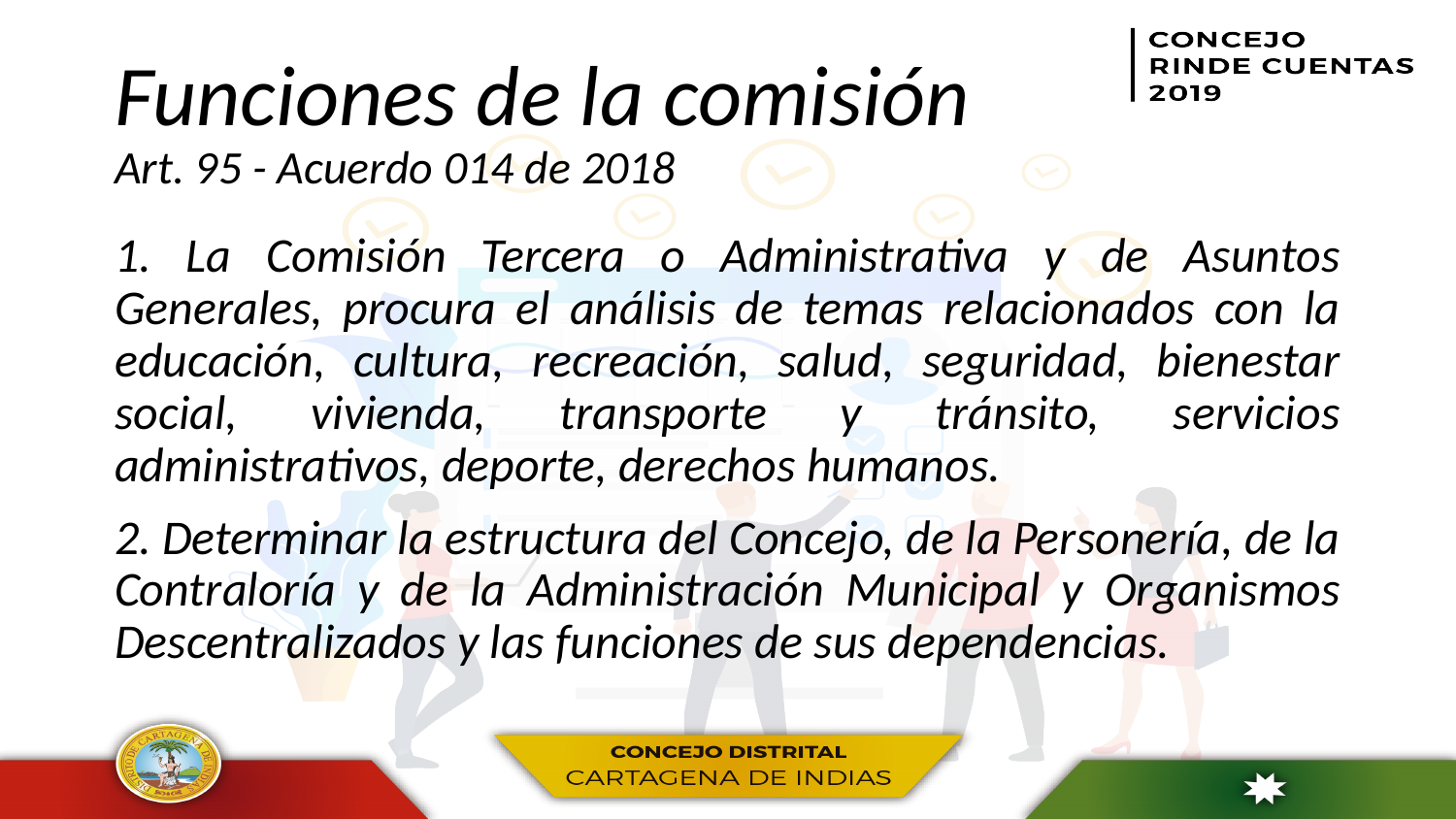

# Funciones de la comisión Art. 95 - Acuerdo 014 de 2018
1. La Comisión Tercera o Administrativa y de Asuntos Generales, procura el análisis de temas relacionados con la educación, cultura, recreación, salud, seguridad, bienestar social, vivienda, transporte y tránsito, servicios administrativos, deporte, derechos humanos.
2. Determinar la estructura del Concejo, de la Personería, de la Contraloría y de la Administración Municipal y Organismos Descentralizados y las funciones de sus dependencias.